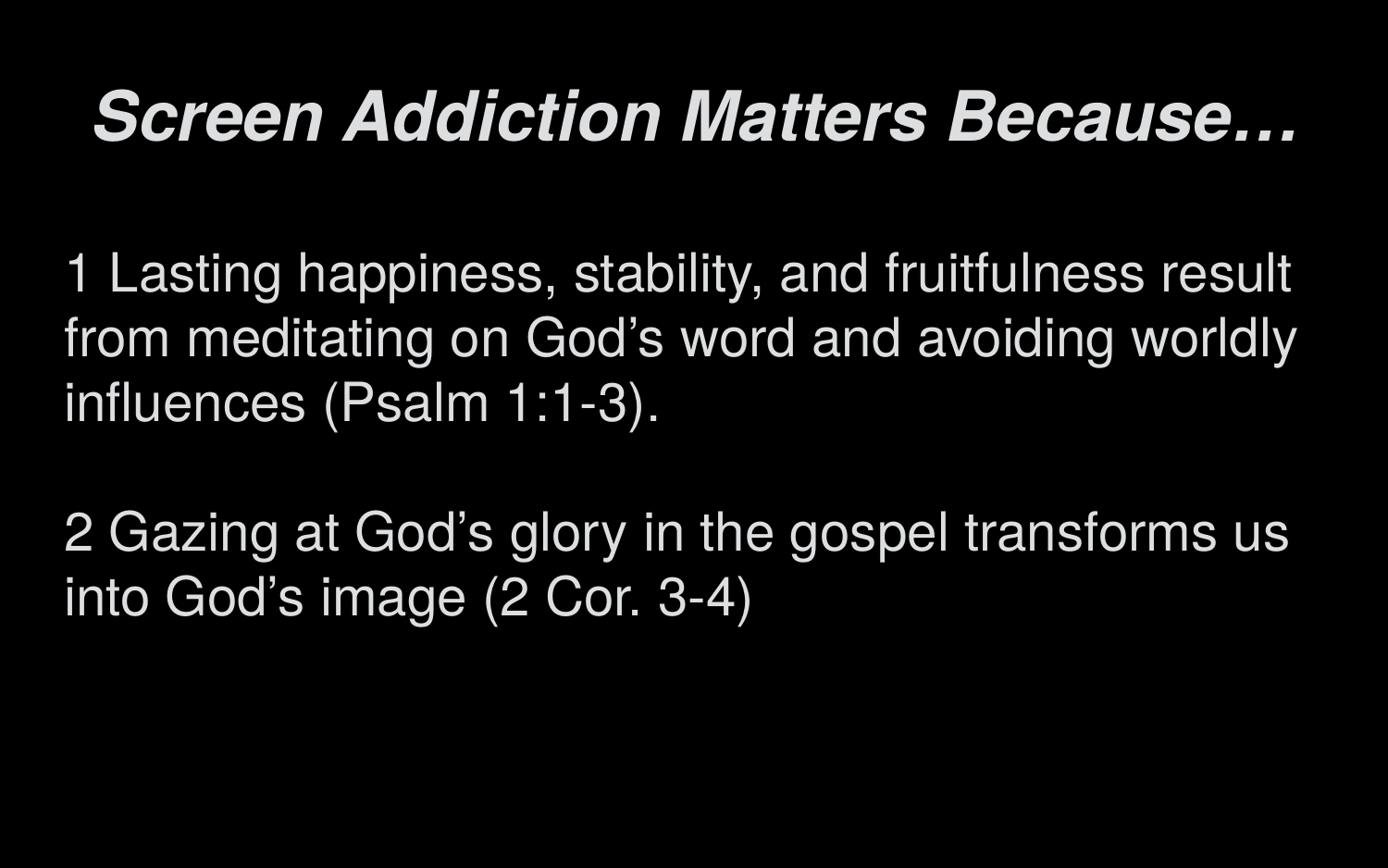

Screen Addiction Matters Because…

1 Lasting happiness, stability, and fruitfulness result from meditating on God’s word and avoiding worldly influences (Psalm 1:1-3).

2 Gazing at God’s glory in the gospel transforms us into God’s image (2 Cor. 3-4)